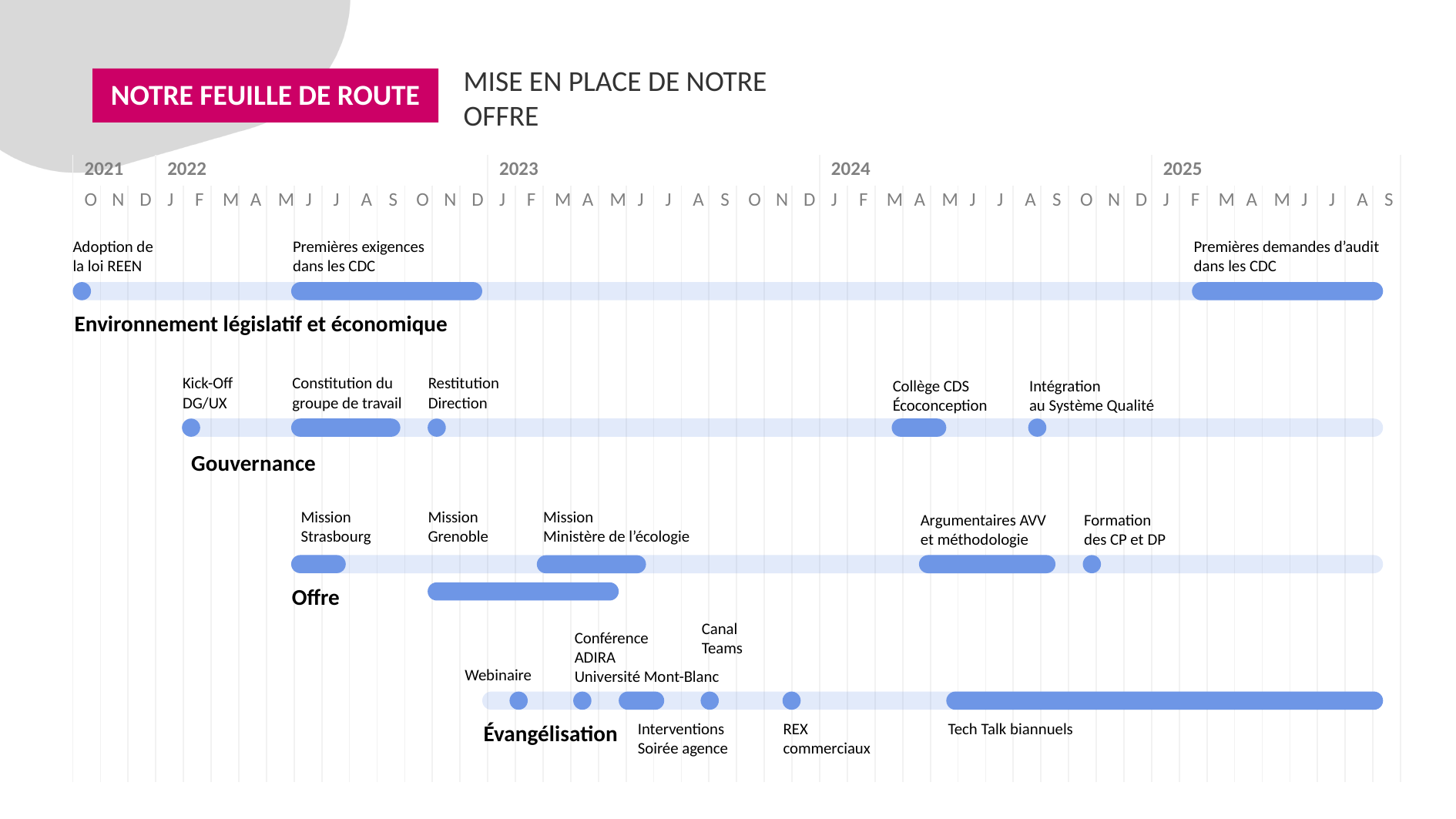

NOTRE FEUILLE DE ROUTE
MISE EN PLACE DE NOTRE OFFRE
| 2021 |  |  | 2022 |  |  |  |  |  |  |  |  |  |  |  | 2023 |  |  |  |  |  |  |  |  |  |  |  | 2024 |  |  |  |  |  |  |  |  |  |  |  | 2025 |  |  |  |  |  |  |  |  |
| --- | --- | --- | --- | --- | --- | --- | --- | --- | --- | --- | --- | --- | --- | --- | --- | --- | --- | --- | --- | --- | --- | --- | --- | --- | --- | --- | --- | --- | --- | --- | --- | --- | --- | --- | --- | --- | --- | --- | --- | --- | --- | --- | --- | --- | --- | --- | --- |
| O | N | D | J | F | M | A | M | J | J | A | S | O | N | D | J | F | M | A | M | J | J | A | S | O | N | D | J | F | M | A | M | J | J | A | S | O | N | D | J | F | M | A | M | J | J | A | S |
|  |  |  |  |  |  |  |  |  |  |  |  |  |  |  |  |  |  |  |  |  |  |  |  |  |  |  |  |  |  |  |  |  |  |  |  |  |  |  |  |  |  |  |  |  |  |  |  |
Adoption de la loi REEN
Premières exigences
dans les CDC
Premières demandes d’audit
dans les CDC

Environnement législatif et économique
Kick-Off
DG/UX
Constitution du
groupe de travail
Restitution
Direction
Collège CDS
Écoconception
Intégration
au Système Qualité

Gouvernance
Mission
Strasbourg
Mission
Grenoble
Mission
Ministère de l’écologie
Argumentaires AVV
et méthodologie
Formation
des CP et DP

Offre

Canal
Teams
Conférence
ADIRA
Université Mont-Blanc
Webinaire

Évangélisation
Interventions
Soirée agence
REX
commerciaux
Tech Talk biannuels